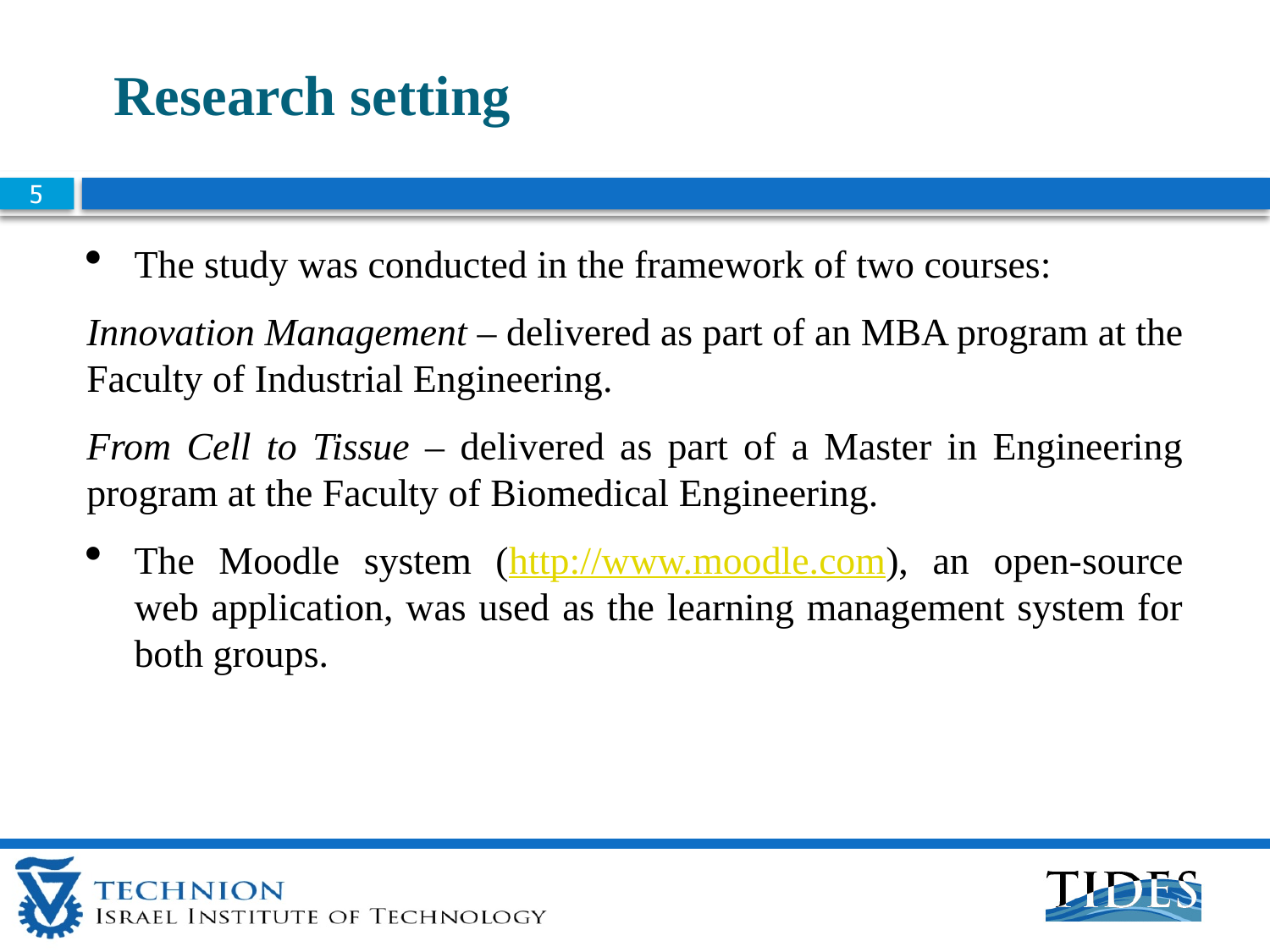

Research setting
5
The study was conducted in the framework of two courses:
Innovation Management – delivered as part of an MBA program at the Faculty of Industrial Engineering.
From Cell to Tissue – delivered as part of a Master in Engineering program at the Faculty of Biomedical Engineering.
The Moodle system (http://www.moodle.com), an open-source web application, was used as the learning management system for both groups.